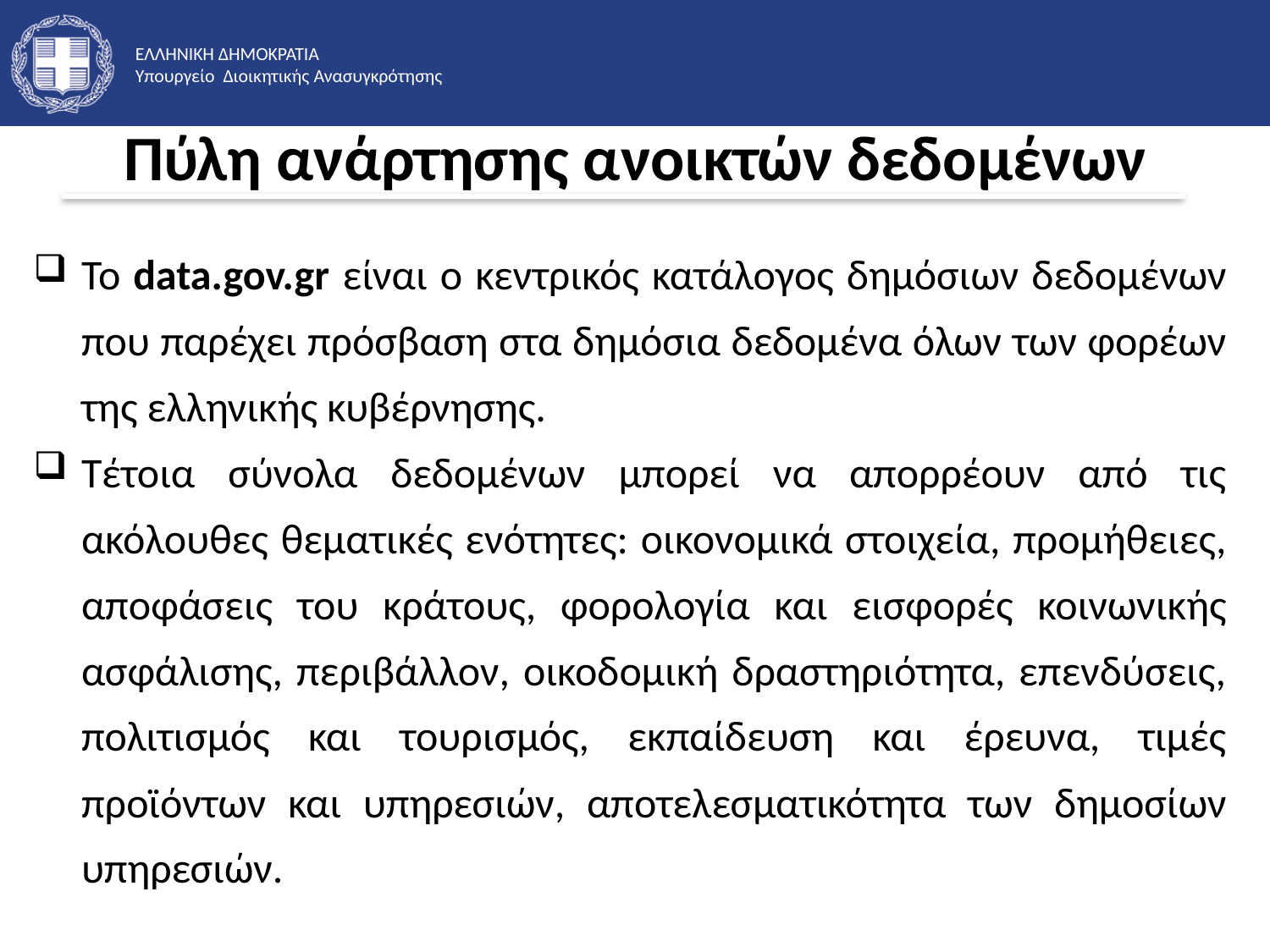

Πύλη ανάρτησης ανοικτών δεδομένων
Το data.gov.gr είναι ο κεντρικός κατάλογος δημόσιων δεδομένων που παρέχει πρόσβαση στα δημόσια δεδομένα όλων των φορέων της ελληνικής κυβέρνησης.
Τέτοια σύνολα δεδομένων μπορεί να απορρέουν από τις ακόλουθες θεματικές ενότητες: οικονομικά στοιχεία, προμήθειες, αποφάσεις του κράτους, φορολογία και εισφορές κοινωνικής ασφάλισης, περιβάλλον, οικοδομική δραστηριότητα, επενδύσεις, πολιτισμός και τουρισμός, εκπαίδευση και έρευνα, τιμές προϊόντων και υπηρεσιών, αποτελεσματικότητα των δημοσίων υπηρεσιών.